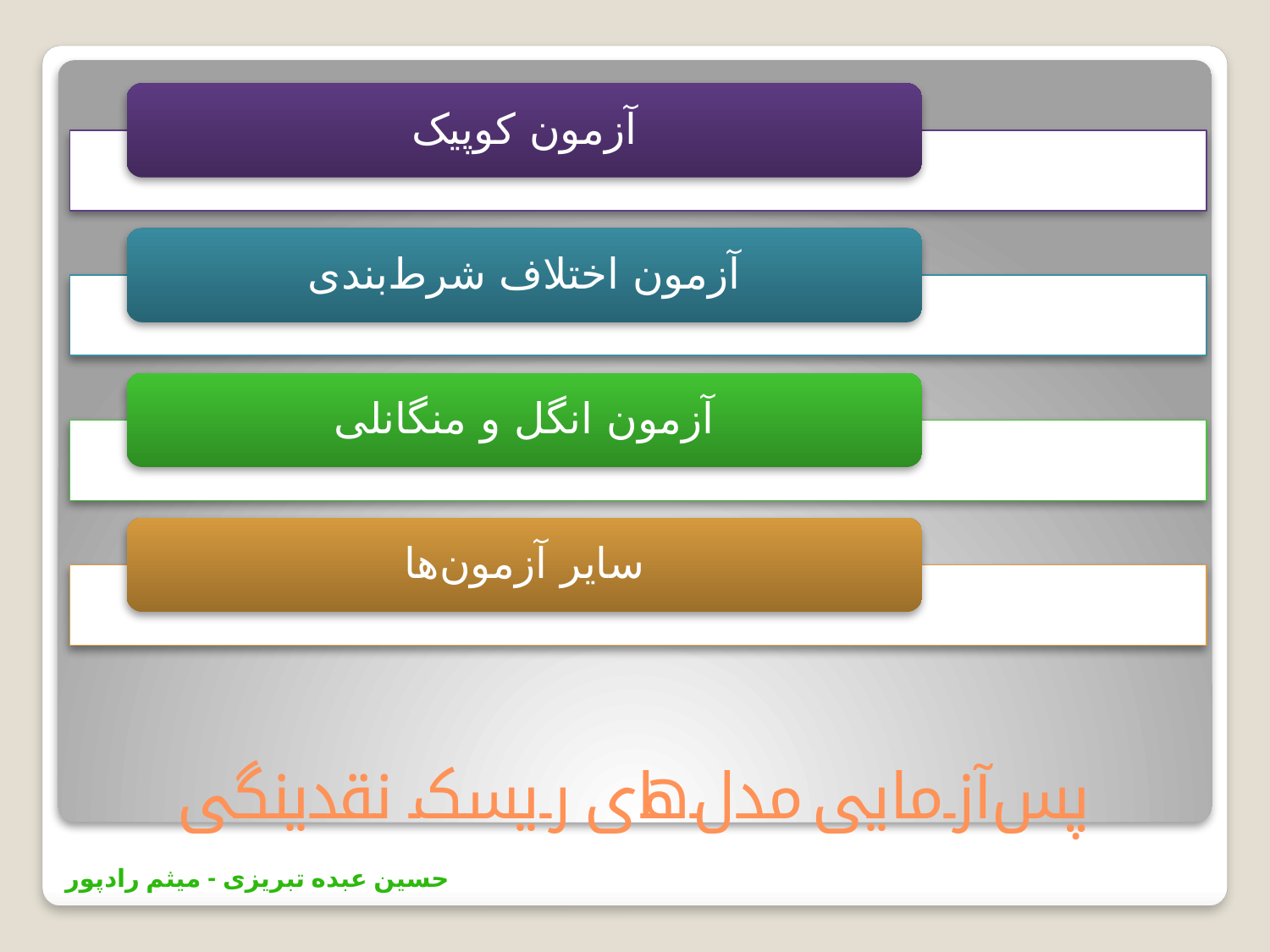

آزمون کوپیک

آزمون اختلاف شرط‌بندی

آزمون انگل و منگانلی

سایر آزمون‌ها

# پس‌آزمایی مدل‌های ریسک نقدینگی